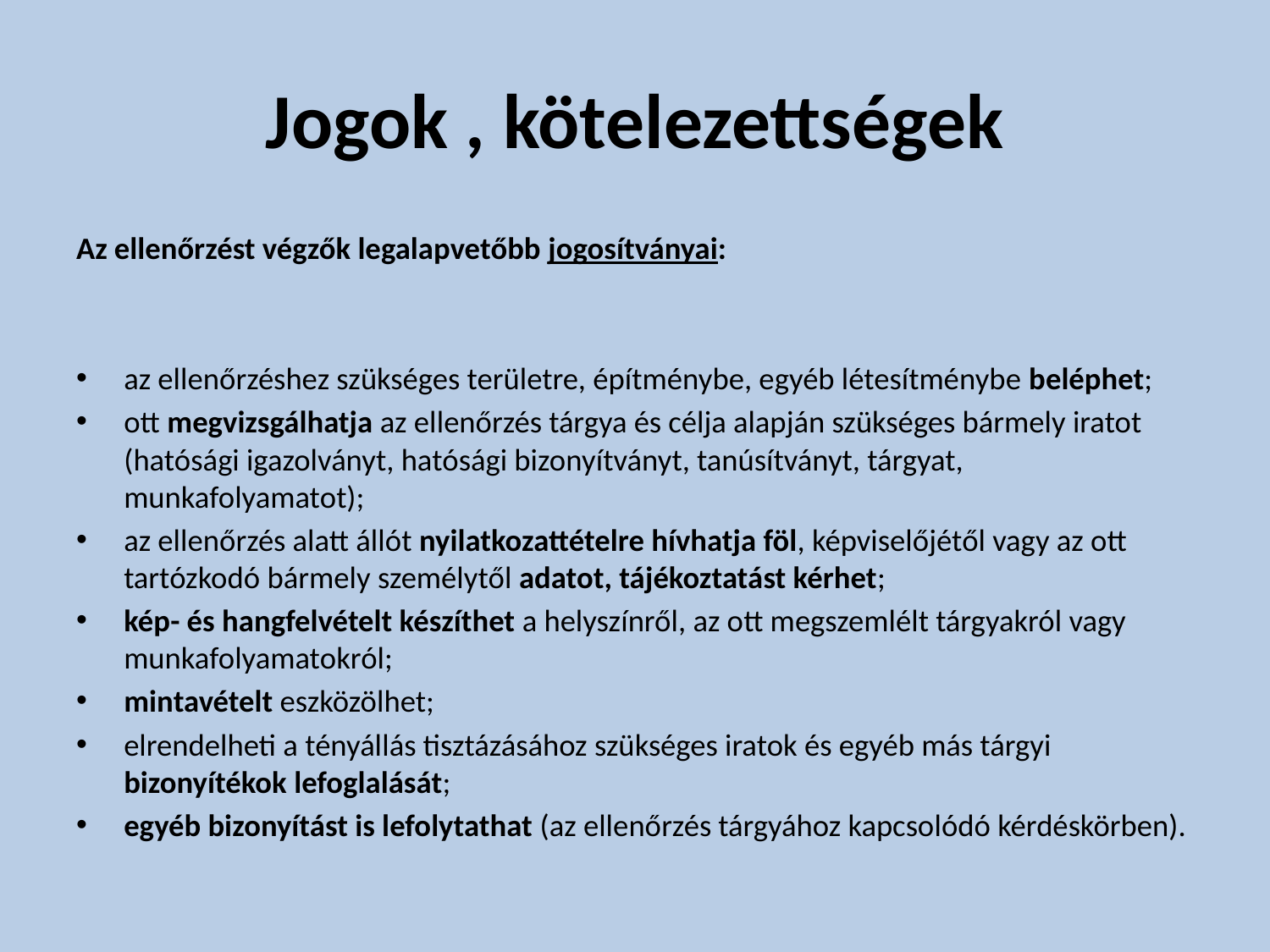

# Jogok , kötelezettségek
Az ellenőrzést végzők legalapvetőbb jogosítványai:

az ellenőrzéshez szükséges területre, építménybe, egyéb létesítménybe beléphet;
ott megvizsgálhatja az ellenőrzés tárgya és célja alapján szükséges bármely iratot (hatósági igazolványt, hatósági bizonyítványt, tanúsítványt, tárgyat, munkafolyamatot);
az ellenőrzés alatt állót nyilatkozattételre hívhatja föl, képviselőjétől vagy az ott tartózkodó bármely személytől adatot, tájékoztatást kérhet;
kép- és hangfelvételt készíthet a helyszínről, az ott megszemlélt tárgyakról vagy munkafolyamatokról;
mintavételt eszközölhet;
elrendelheti a tényállás tisztázásához szükséges iratok és egyéb más tárgyi bizonyítékok lefoglalását;
egyéb bizonyítást is lefolytathat (az ellenőrzés tárgyához kapcsolódó kérdéskörben).